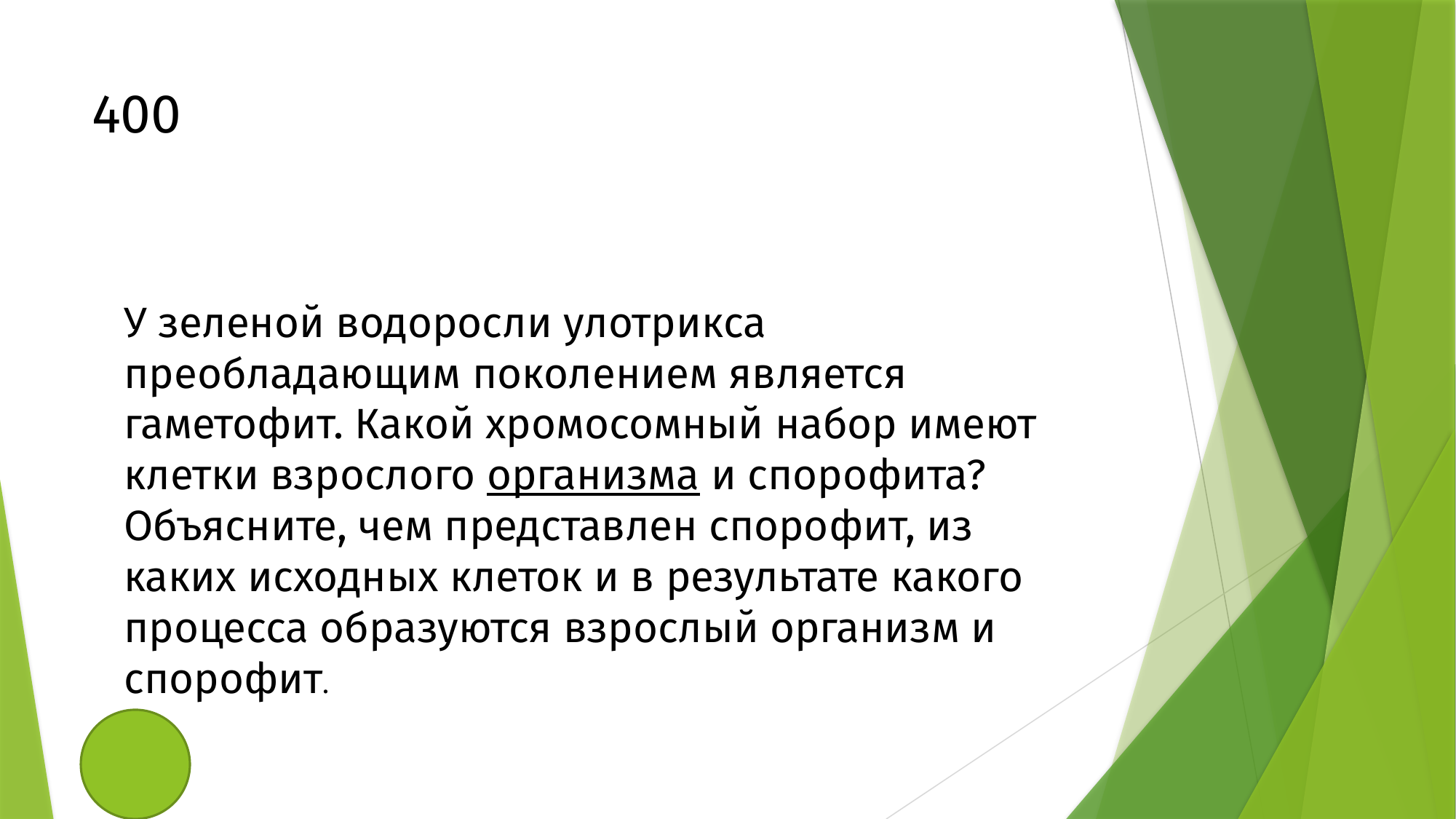

# 400
У зеленой водоросли улотрикса преобладающим поколением является гаметофит. Какой хромосомный набор имеют клетки взрослого организма и спорофита? Объясните, чем представлен спорофит, из каких исходных клеток и в результате какого процесса образуются взрослый организм и спорофит.